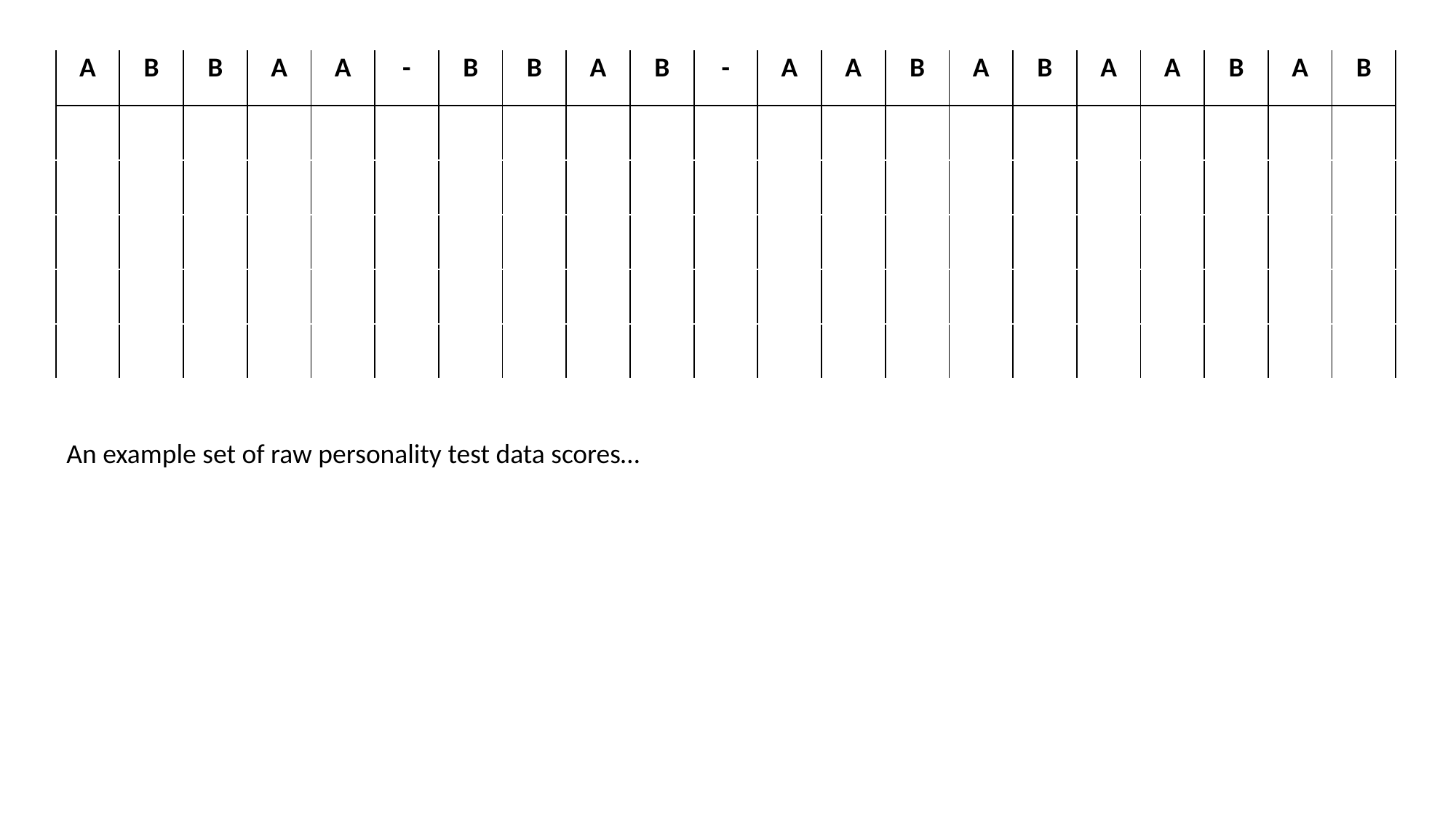

| A | B | B | A | A | - | B | B | A | B | - | A | A | B | A | B | A | A | B | A | B |
| --- | --- | --- | --- | --- | --- | --- | --- | --- | --- | --- | --- | --- | --- | --- | --- | --- | --- | --- | --- | --- |
|  |  |  |  |  |  |  |  |  |  |  |  |  |  |  |  |  |  |  |  |  |
|  |  |  |  |  |  |  |  |  |  |  |  |  |  |  |  |  |  |  |  |  |
|  |  |  |  |  |  |  |  |  |  |  |  |  |  |  |  |  |  |  |  |  |
|  |  |  |  |  |  |  |  |  |  |  |  |  |  |  |  |  |  |  |  |  |
|  |  |  |  |  |  |  |  |  |  |  |  |  |  |  |  |  |  |  |  |  |
An example set of raw personality test data scores…